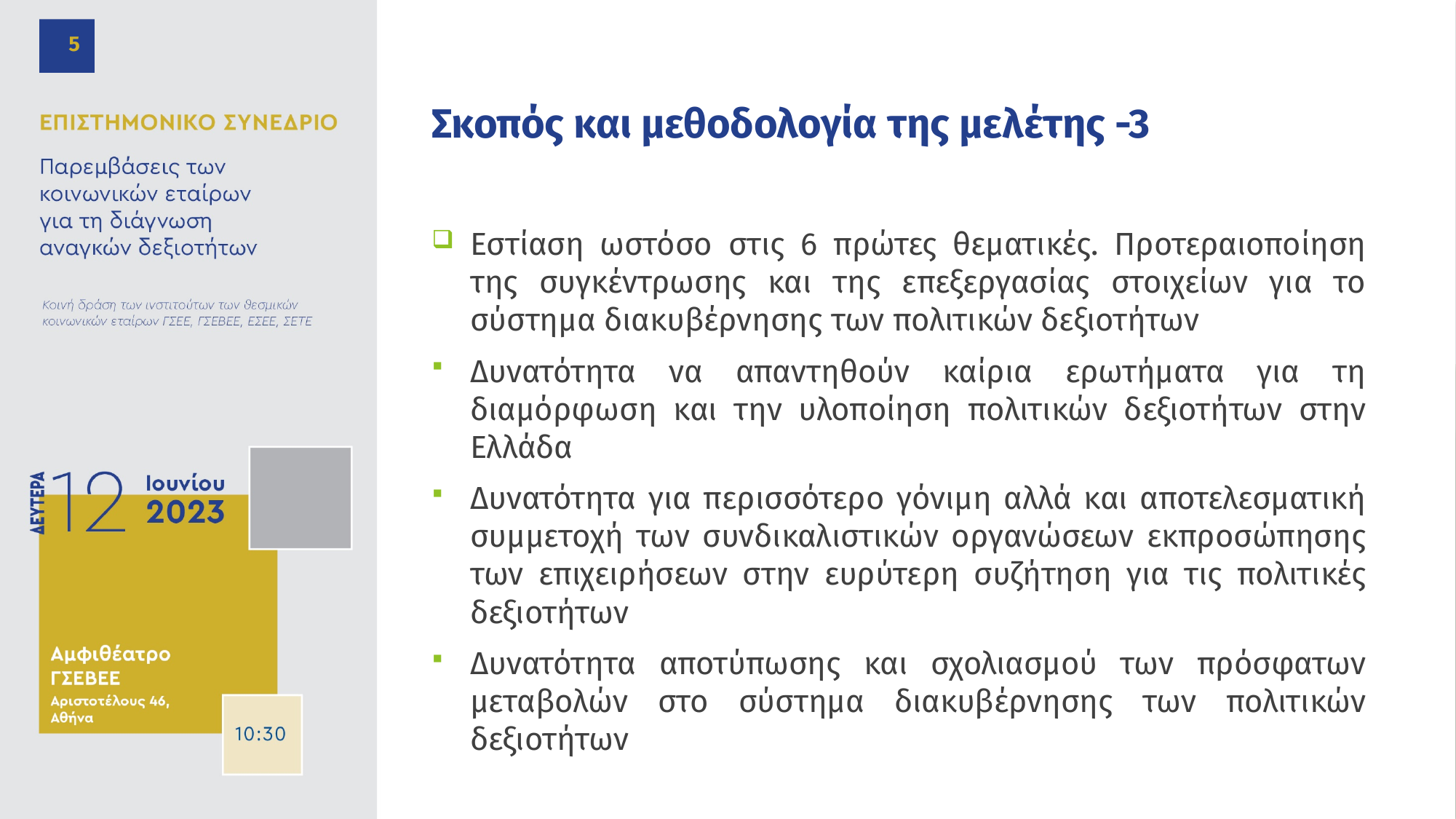

5
# Σκοπός και μεθοδολογία της μελέτης -3
Εστίαση ωστόσο στις 6 πρώτες θεματικές. Προτεραιοποίηση της συγκέντρωσης και της επεξεργασίας στοιχείων για το σύστημα διακυβέρνησης των πολιτικών δεξιοτήτων
Δυνατότητα να απαντηθούν καίρια ερωτήματα για τη διαμόρφωση και την υλοποίηση πολιτικών δεξιοτήτων στην Ελλάδα
Δυνατότητα για περισσότερο γόνιμη αλλά και αποτελεσματική συμμετοχή των συνδικαλιστικών οργανώσεων εκπροσώπησης των επιχειρήσεων στην ευρύτερη συζήτηση για τις πολιτικές δεξιοτήτων
Δυνατότητα αποτύπωσης και σχολιασμού των πρόσφατων μεταβολών στο σύστημα διακυβέρνησης των πολιτικών δεξιοτήτων